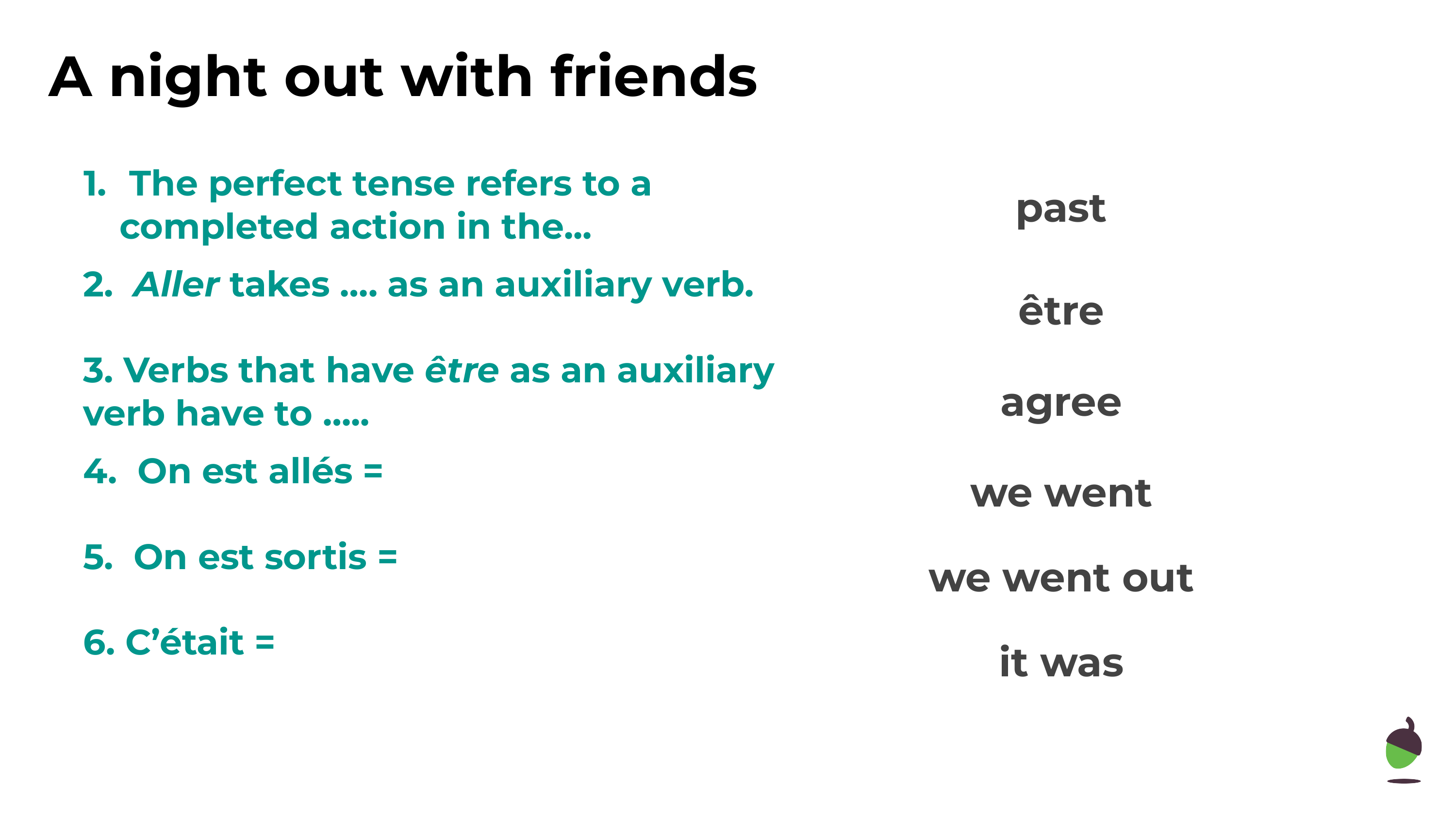

# A night out with friends

| The perfect tense refers to a completed action in the... |  |
| --- | --- |
| 2. Aller takes …. as an auxiliary verb. |  |
| 3. Verbs that have être as an auxiliary verb have to ….. |  |
| 4. On est allés = |  |
| 5. On est sortis = |  |
| 6. C’était = |  |
past
être
agree
we went
we went out
it was